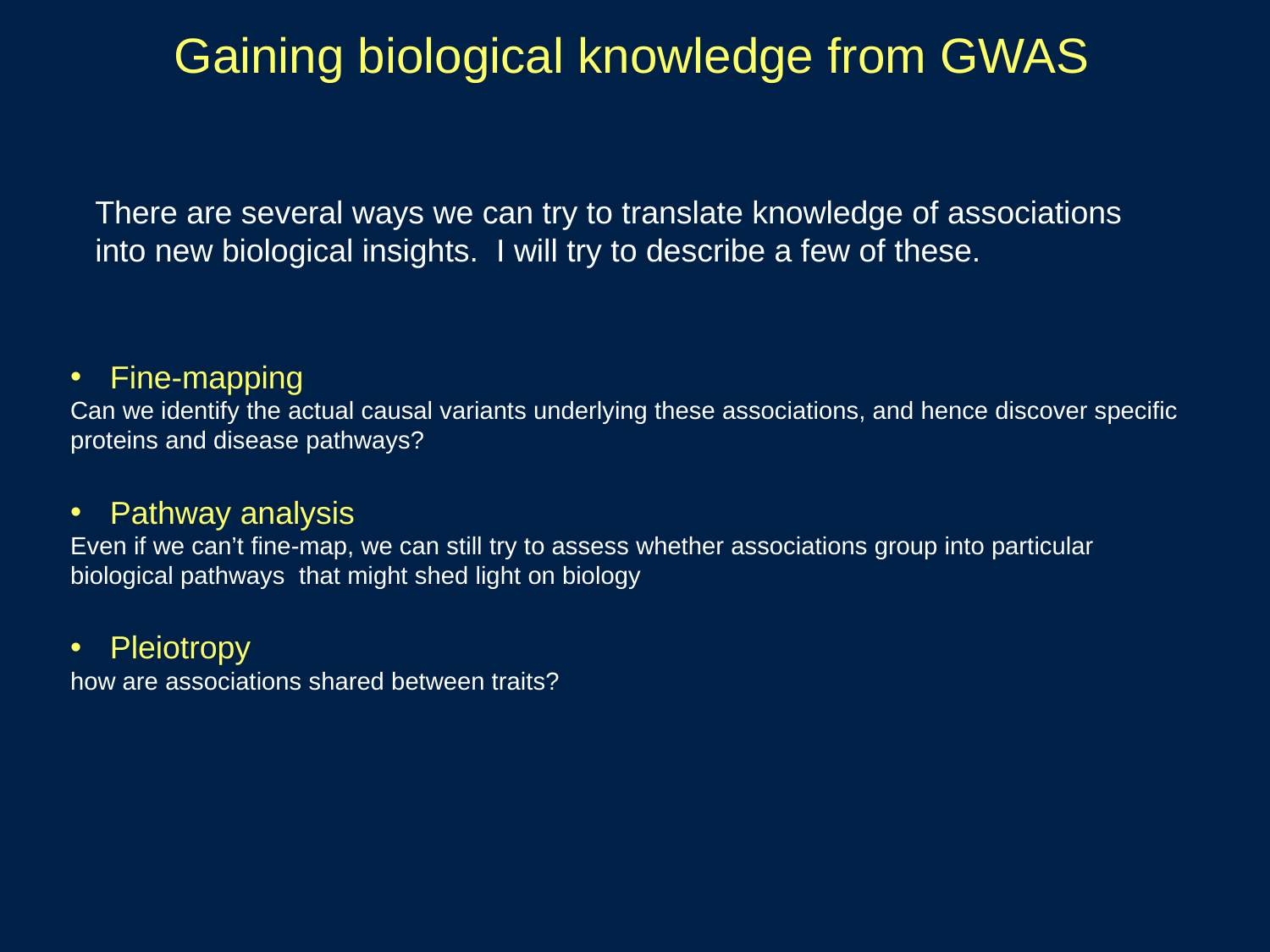

Gaining biological knowledge from GWAS
There are several ways we can try to translate knowledge of associations into new biological insights.  I will try to describe a few of these.
Fine-mapping
Can we identify the actual causal variants underlying these associations, and hence discover specific proteins and disease pathways?

Pathway analysis
Even if we can’t fine-map, we can still try to assess whether associations group into particular biological pathways  that might shed light on biology

Pleiotropy
how are associations shared between traits?